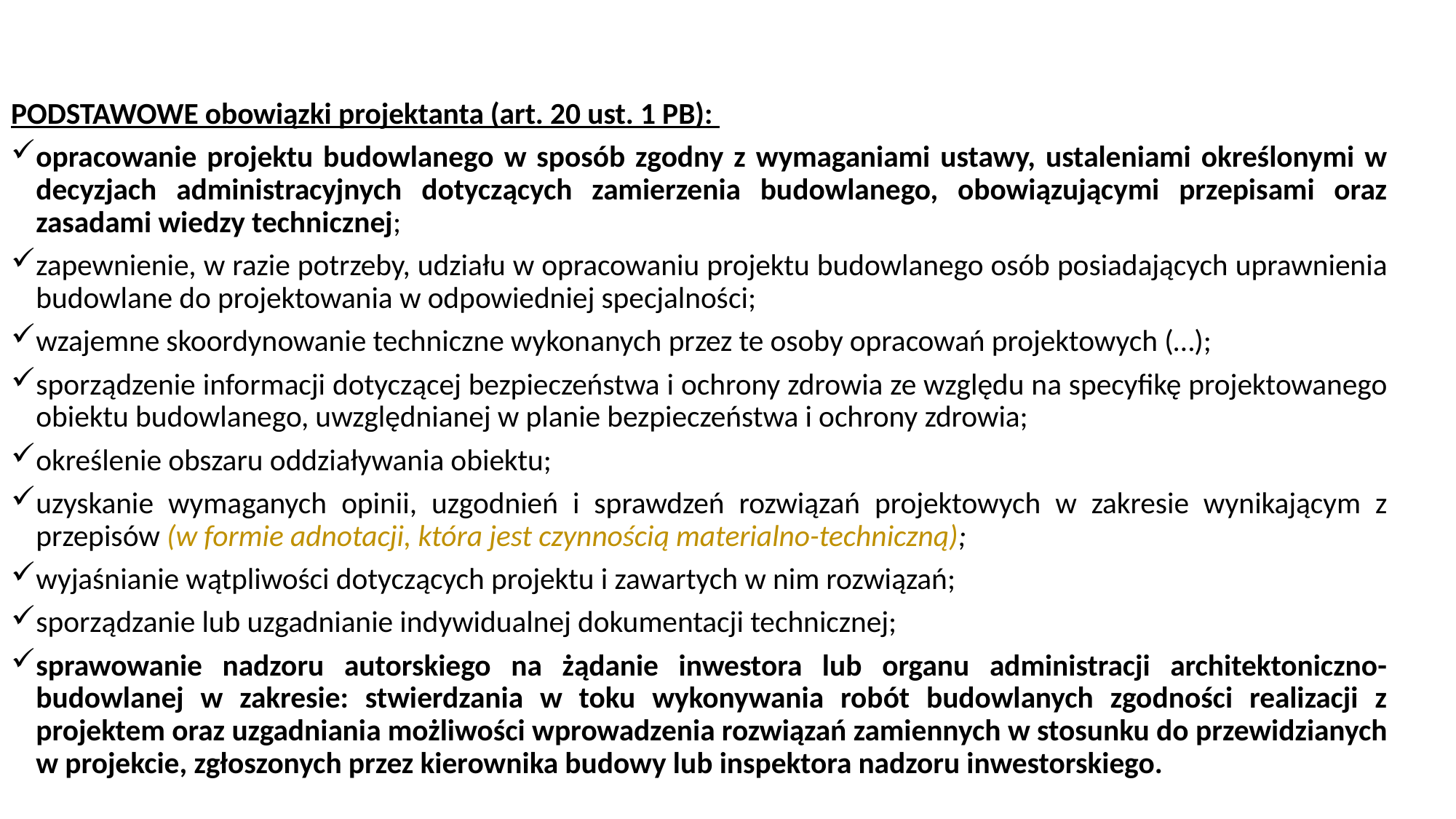

PODSTAWOWE obowiązki projektanta (art. 20 ust. 1 PB):
opracowanie projektu budowlanego w sposób zgodny z wymaganiami ustawy, ustaleniami określonymi w decyzjach administracyjnych dotyczących zamierzenia budowlanego, obowiązującymi przepisami oraz zasadami wiedzy technicznej;
zapewnienie, w razie potrzeby, udziału w opracowaniu projektu budowlanego osób posiadających uprawnienia budowlane do projektowania w odpowiedniej specjalności;
wzajemne skoordynowanie techniczne wykonanych przez te osoby opracowań projektowych (…);
sporządzenie informacji dotyczącej bezpieczeństwa i ochrony zdrowia ze względu na specyfikę projektowanego obiektu budowlanego, uwzględnianej w planie bezpieczeństwa i ochrony zdrowia;
określenie obszaru oddziaływania obiektu;
uzyskanie wymaganych opinii, uzgodnień i sprawdzeń rozwiązań projektowych w zakresie wynikającym z przepisów (w formie adnotacji, która jest czynnością materialno-techniczną);
wyjaśnianie wątpliwości dotyczących projektu i zawartych w nim rozwiązań;
sporządzanie lub uzgadnianie indywidualnej dokumentacji technicznej;
sprawowanie nadzoru autorskiego na żądanie inwestora lub organu administracji architektoniczno-budowlanej w zakresie: stwierdzania w toku wykonywania robót budowlanych zgodności realizacji z projektem oraz uzgadniania możliwości wprowadzenia rozwiązań zamiennych w stosunku do przewidzianych w projekcie, zgłoszonych przez kierownika budowy lub inspektora nadzoru inwestorskiego.